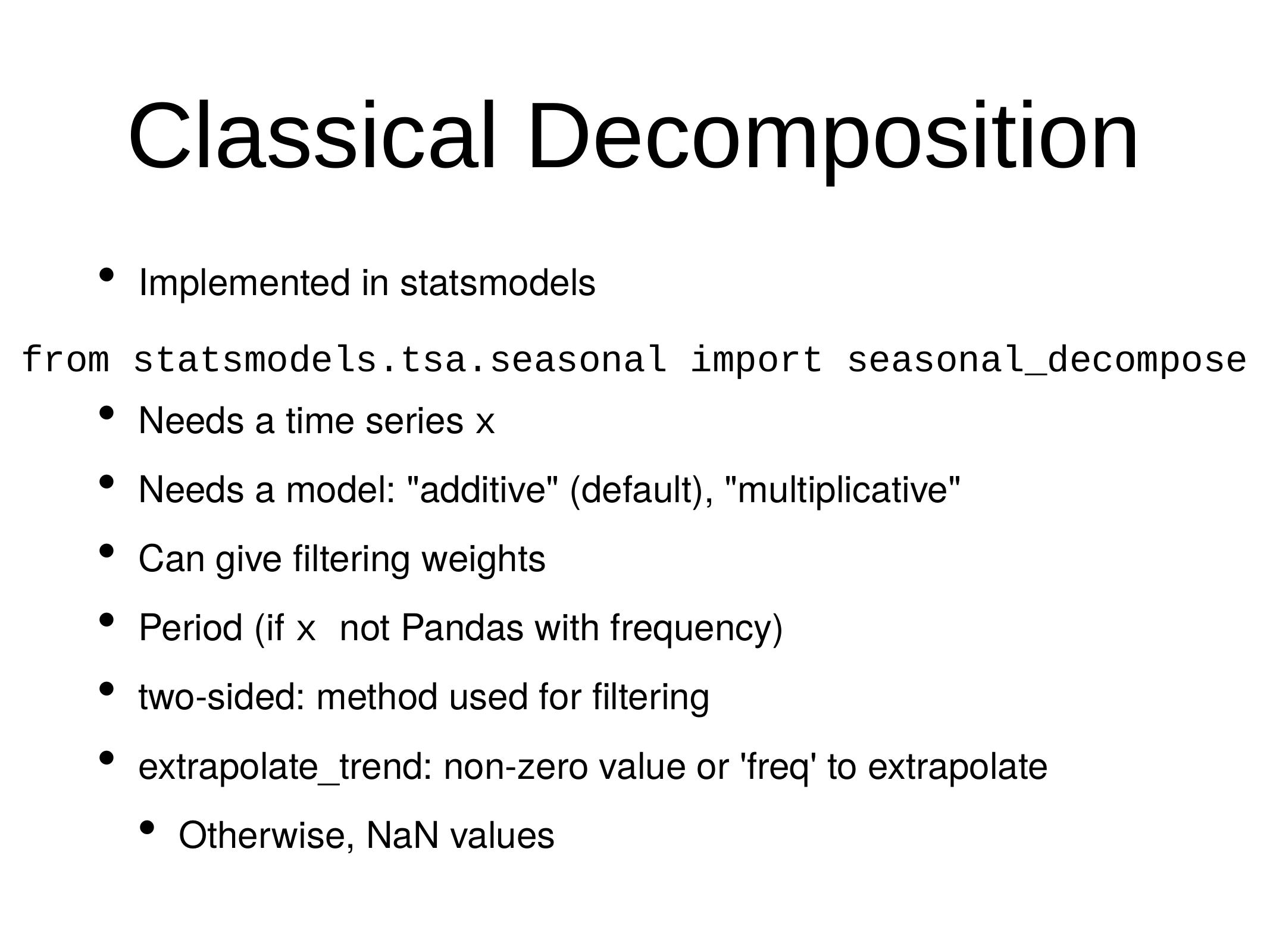

# Classical Decomposition
Implemented in statsmodels

Needs a time series x
Needs a model: "additive" (default), "multiplicative"
Can give filtering weights
Period (if x not Pandas with frequency)
two-sided: method used for filtering
extrapolate_trend: non-zero value or 'freq' to extrapolate
Otherwise, NaN values
from statsmodels.tsa.seasonal import seasonal_decompose